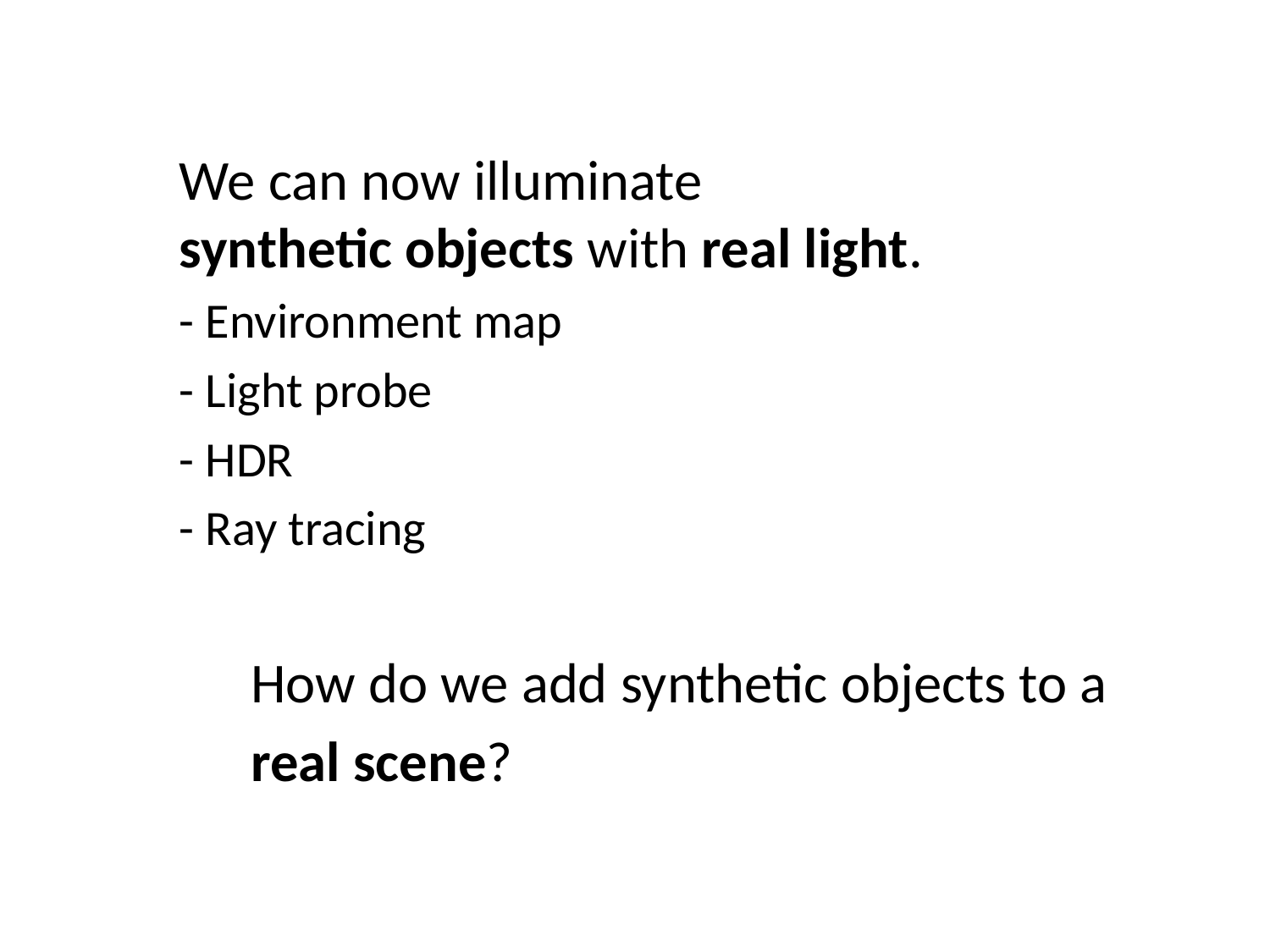

#
	We can now illuminate
synthetic objects with real light.
	- Environment map
	- Light probe
	- HDR
	- Ray tracing

		How do we add synthetic objects to a
		real scene?